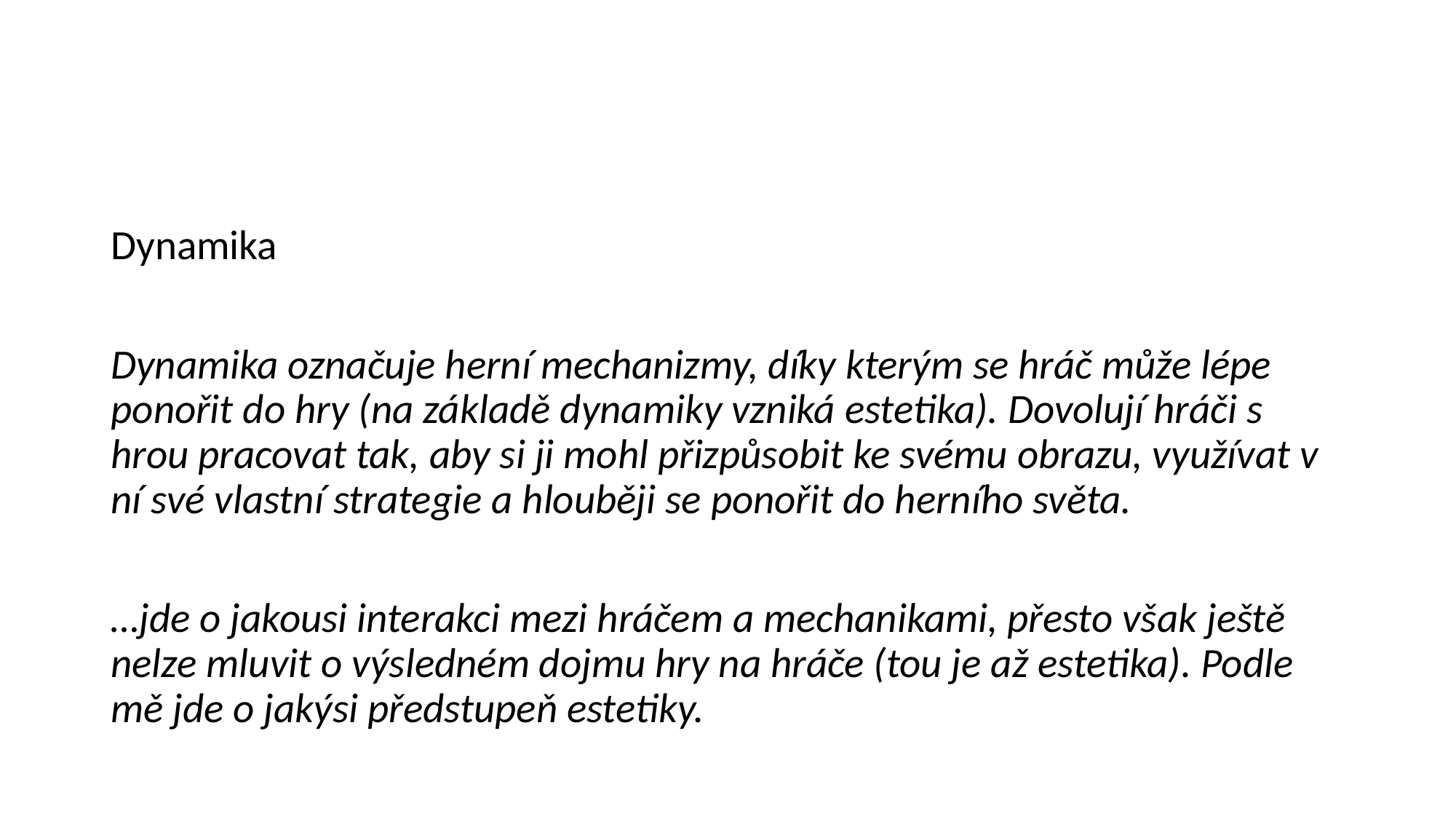

#
Dynamika

Dynamika označuje herní mechanizmy, díky kterým se hráč může lépe ponořit do hry (na základě dynamiky vzniká estetika). Dovolují hráči s hrou pracovat tak, aby si ji mohl přizpůsobit ke svému obrazu, využívat v ní své vlastní strategie a hlouběji se ponořit do herního světa.

…jde o jakousi interakci mezi hráčem a mechanikami, přesto však ještě nelze mluvit o výsledném dojmu hry na hráče (tou je až estetika). Podle mě jde o jakýsi předstupeň estetiky.